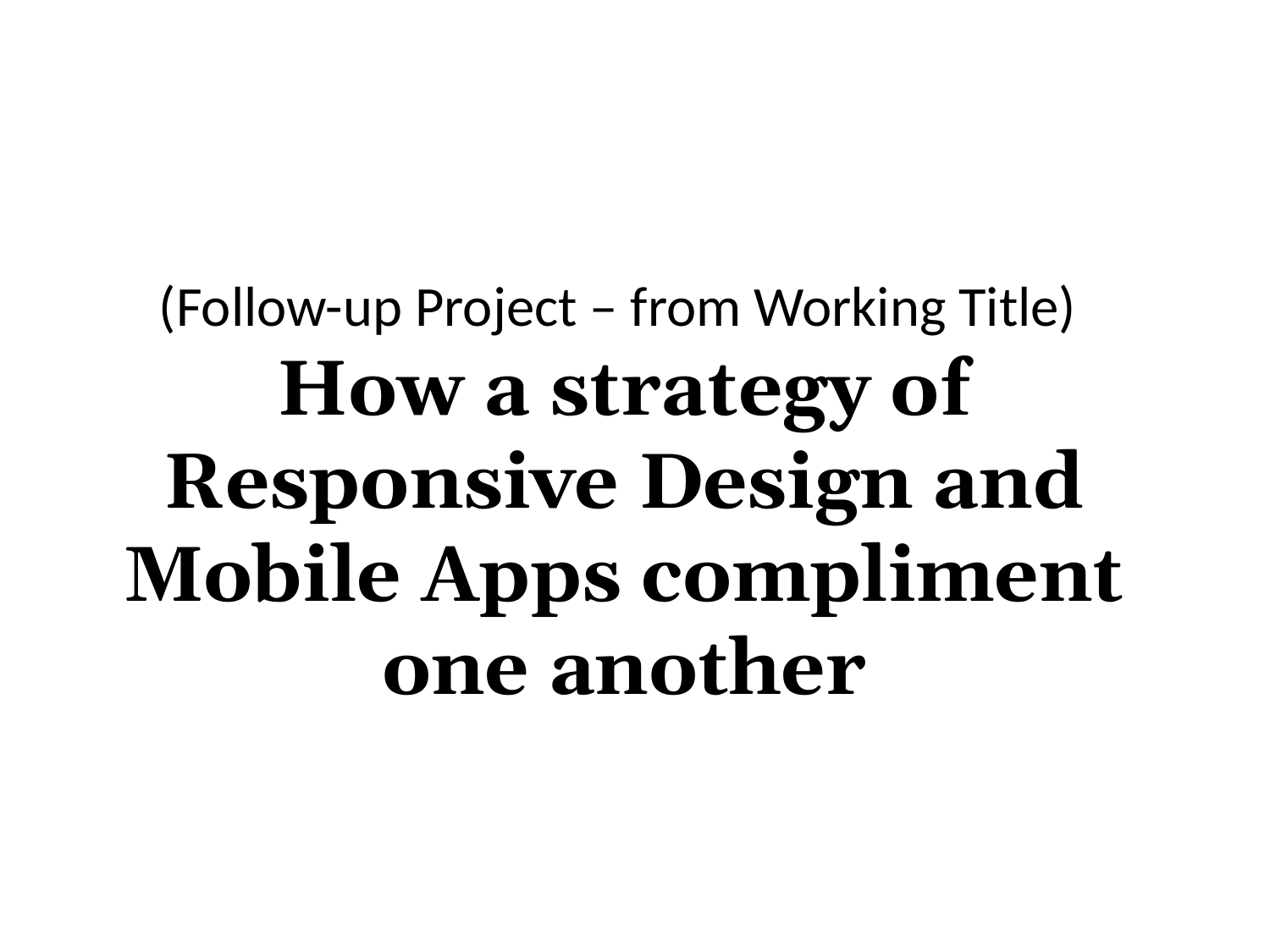

# (Follow-up Project – from Working Title) How a strategy of Responsive Design and Mobile Apps compliment one another